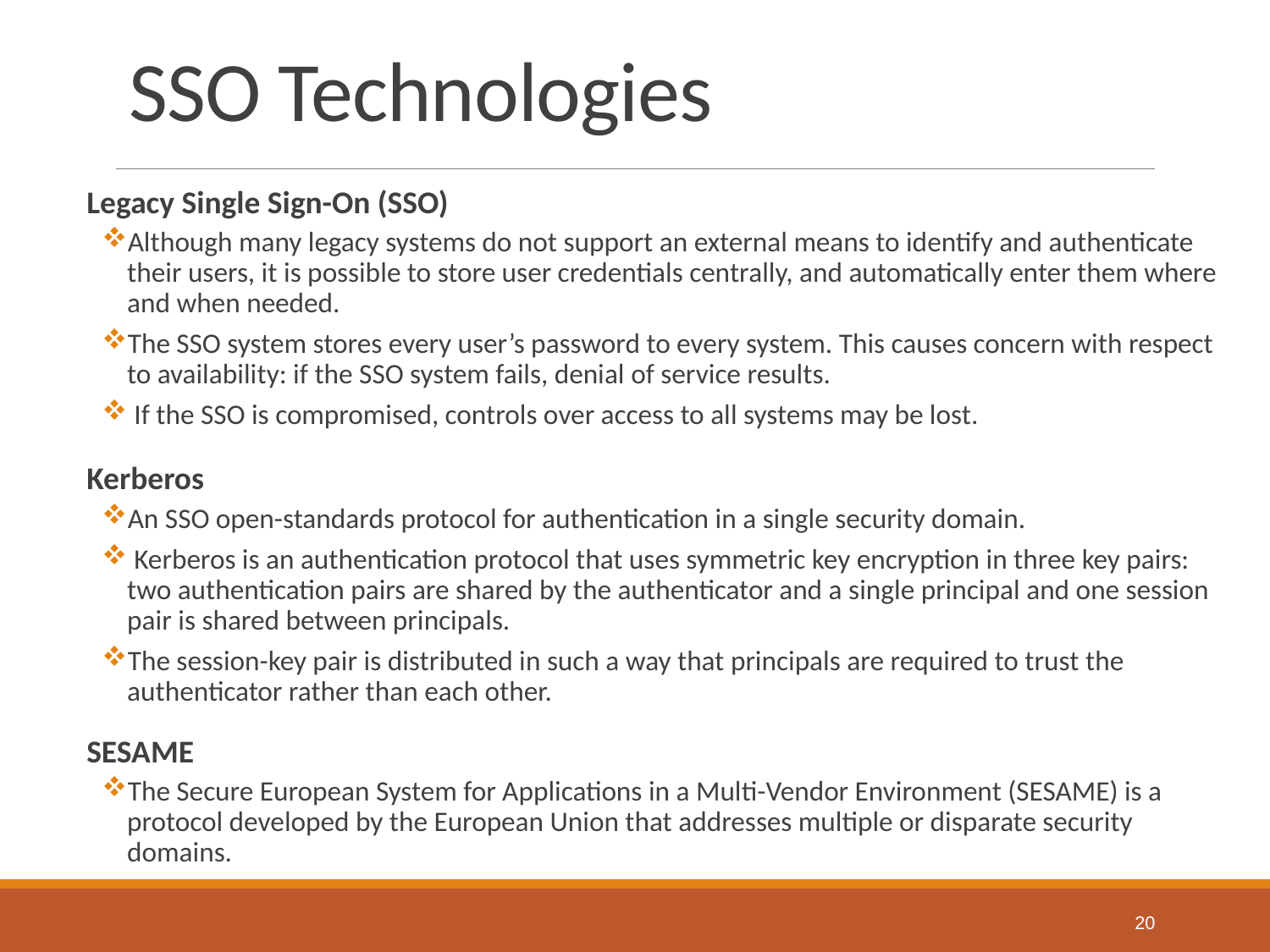

# SSO Technologies
Legacy Single Sign-On (SSO)
Although many legacy systems do not support an external means to identify and authenticate their users, it is possible to store user credentials centrally, and automatically enter them where and when needed.
The SSO system stores every user’s password to every system. This causes concern with respect to availability: if the SSO system fails, denial of service results.
 If the SSO is compromised, controls over access to all systems may be lost.
Kerberos
An SSO open-standards protocol for authentication in a single security domain.
 Kerberos is an authentication protocol that uses symmetric key encryption in three key pairs: two authentication pairs are shared by the authenticator and a single principal and one session pair is shared between principals.
The session-key pair is distributed in such a way that principals are required to trust the authenticator rather than each other.
SESAME
The Secure European System for Applications in a Multi-Vendor Environment (SESAME) is a protocol developed by the European Union that addresses multiple or disparate security domains.

20